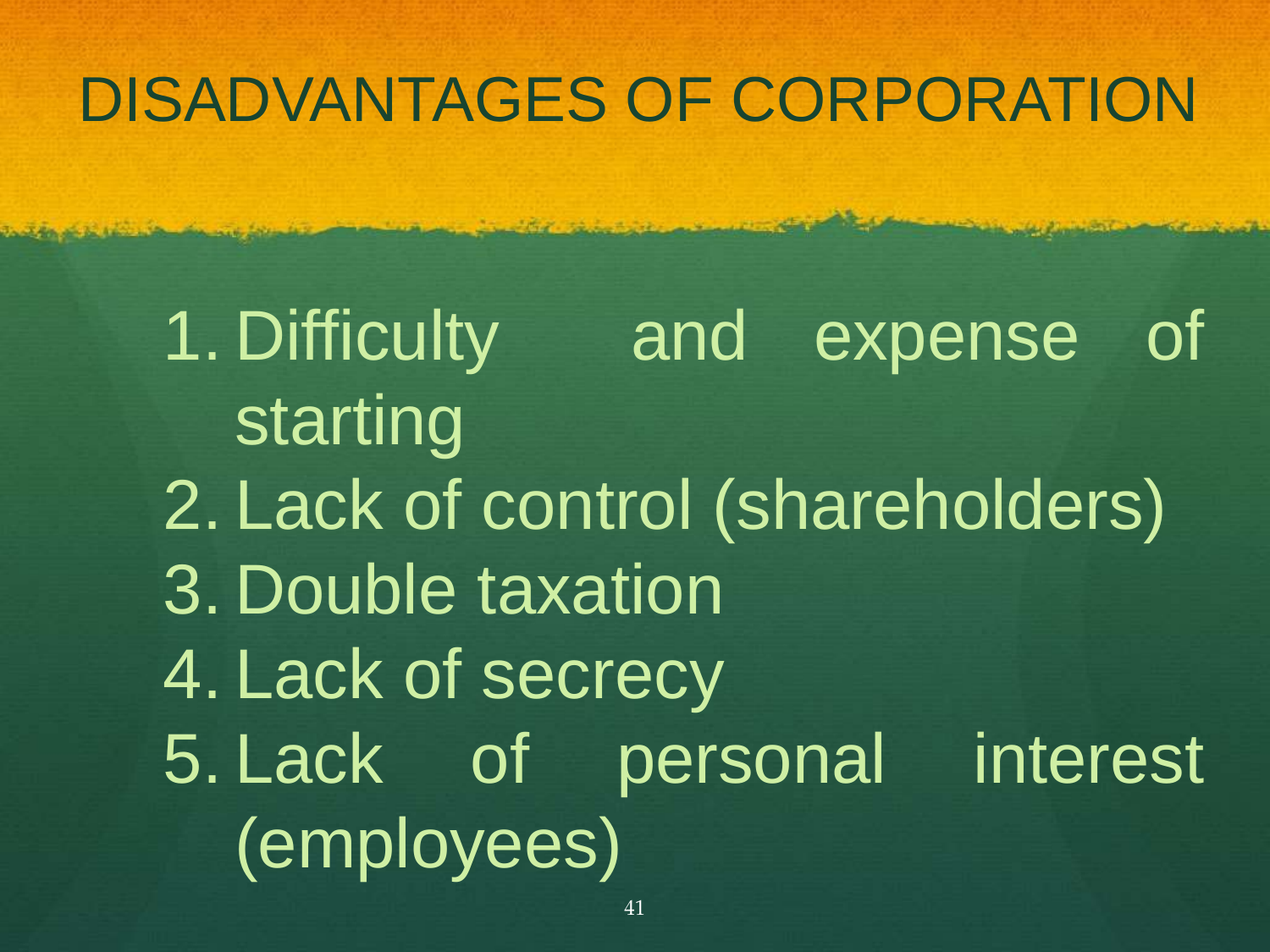

# DISADVANTAGES OF CORPORATION
Difficulty  and expense of starting
Lack of control (shareholders)
Double taxation
Lack of secrecy
Lack of personal interest (employees)

41